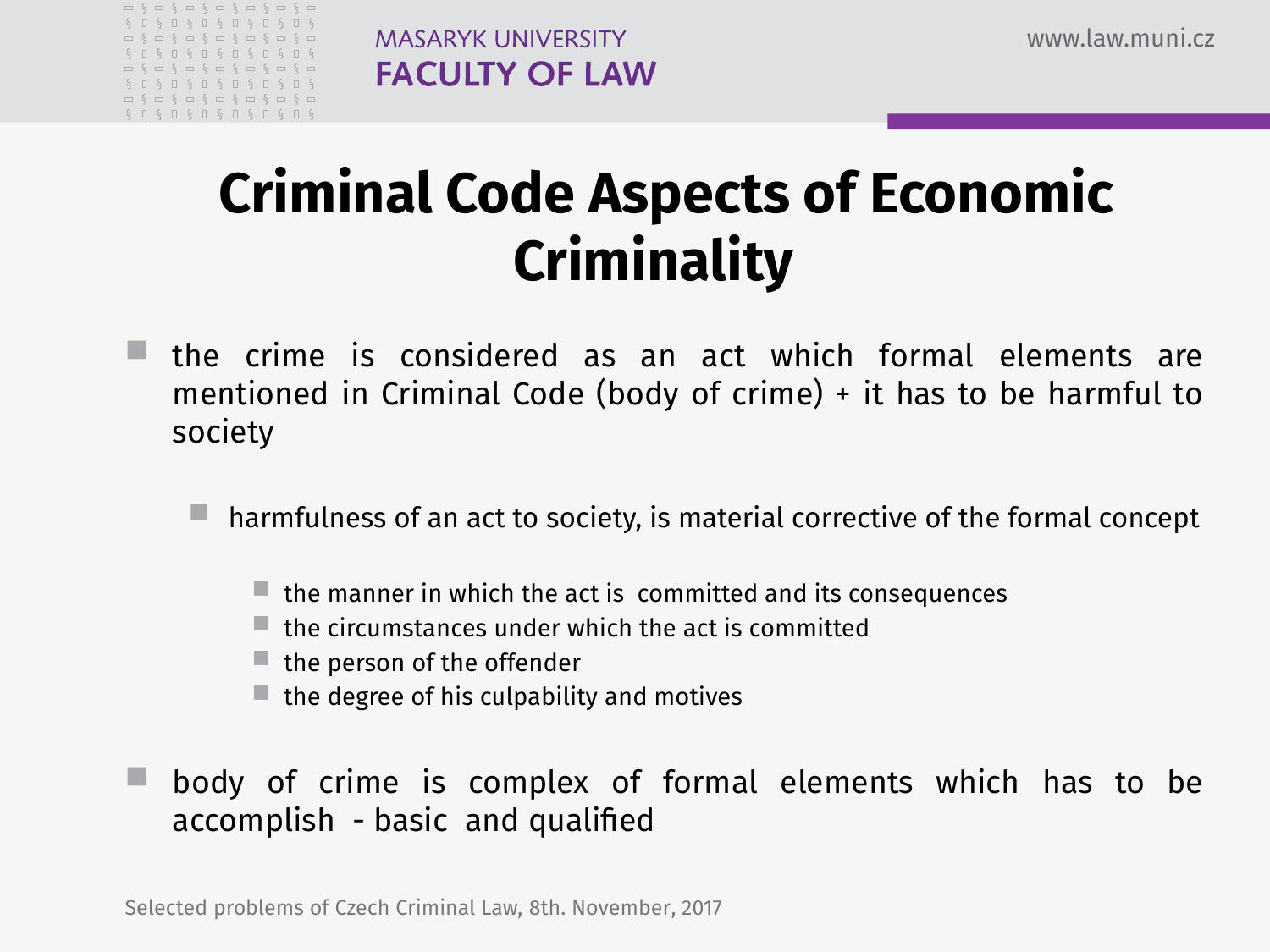

# Criminal Code Aspects of Economic Criminality

the crime is considered as an act which formal elements are mentioned in Criminal Code (body of crime) + it has to be harmful to society

harmfulness of an act to society, is material corrective of the formal concept

the manner in which the act is  committed and its consequences
the circumstances under which the act is committed
the person of the offender
the degree of his culpability and motives

body of crime is complex of formal elements which has to be accomplish  - basic  and qualified

Selected problems of Czech Criminal Law, 8th. November, 2017